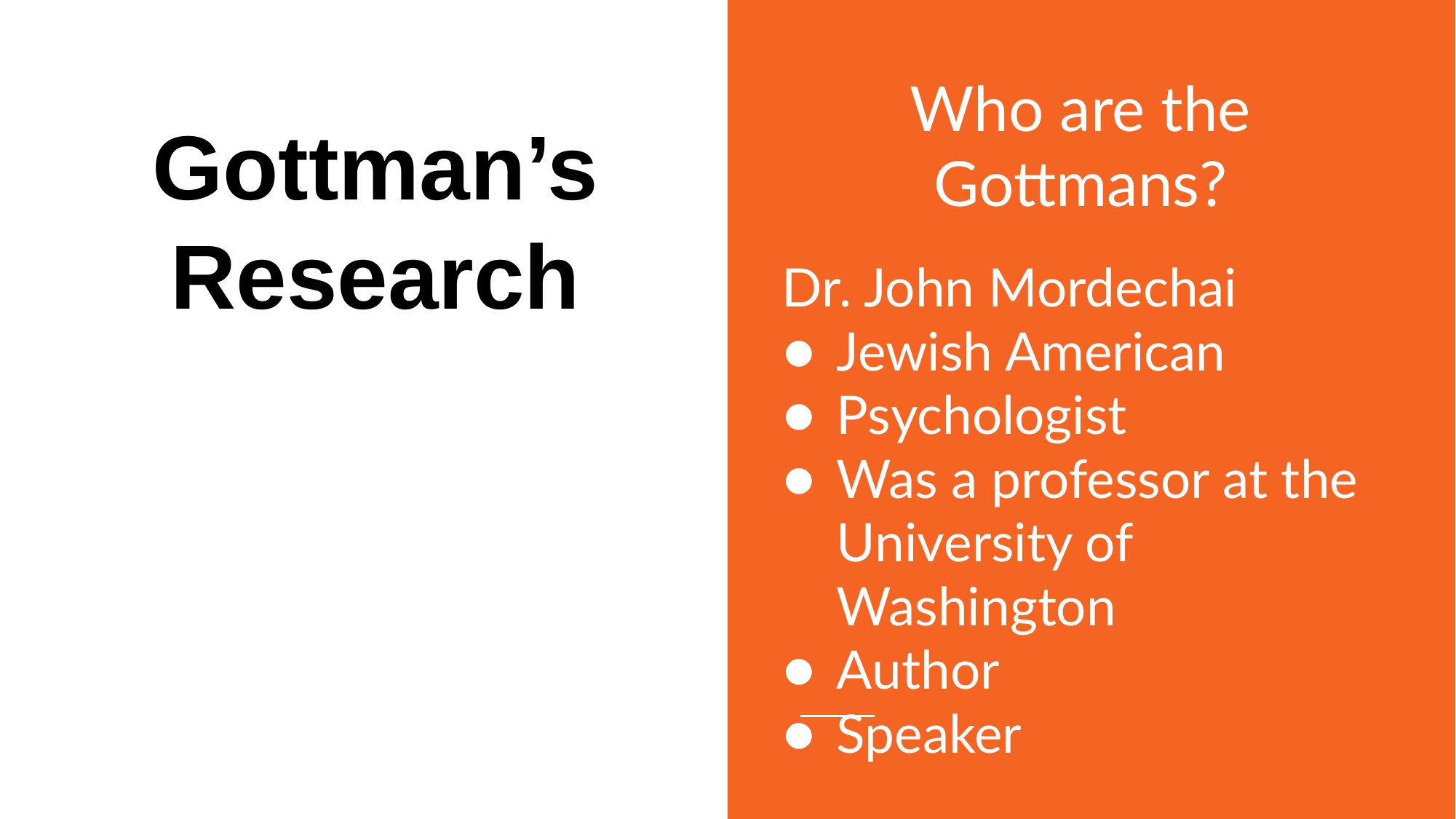

Who are the Gottmans?
# Gottman’s Research
Dr. John Mordechai
Jewish American
Psychologist
Was a professor at the University of Washington
Author
Speaker